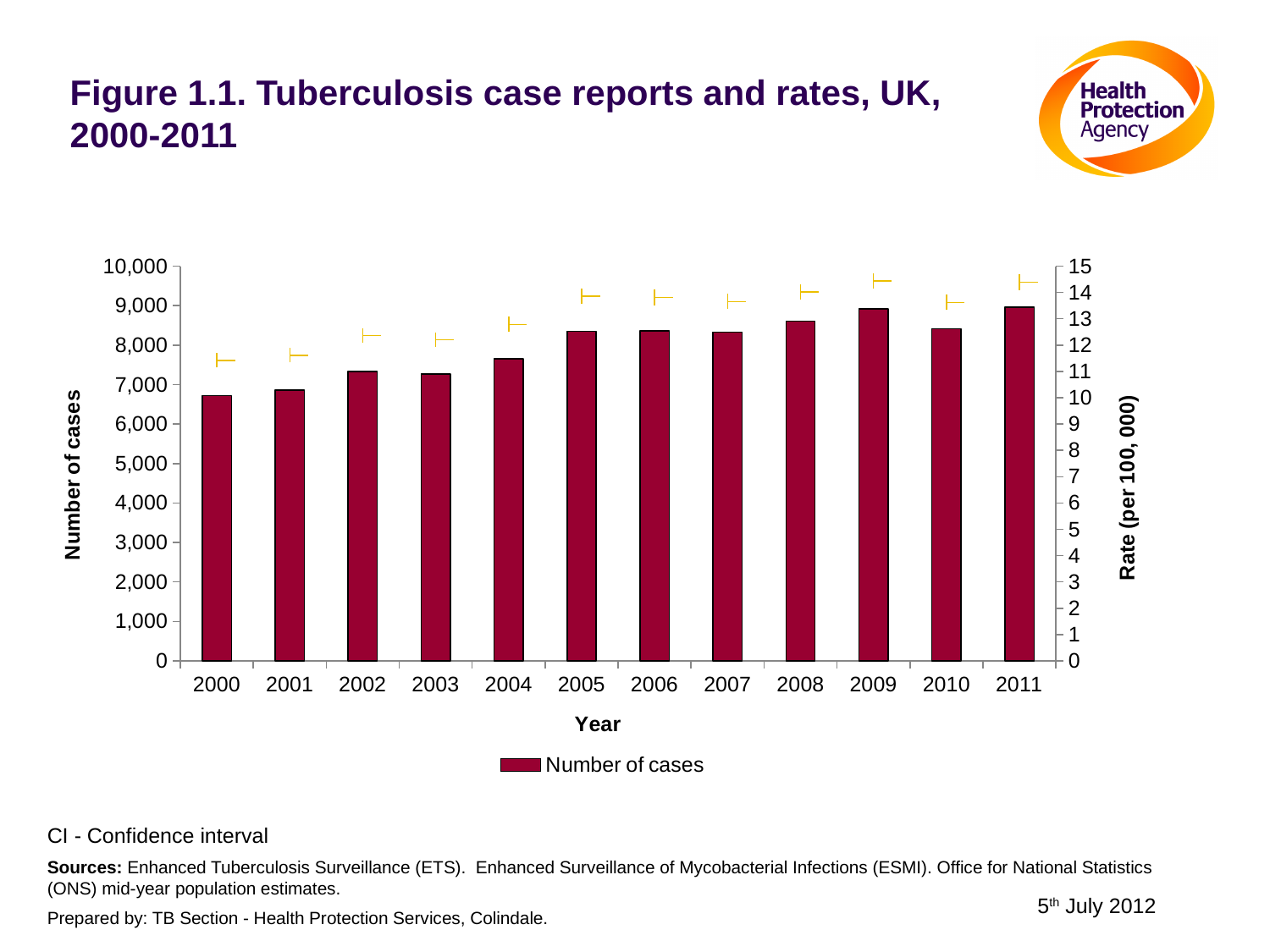

# Figure 1.1. Tuberculosis case reports and rates, UK, 2000-2011

[unsupported chart]

CI - Confidence interval
Sources: Enhanced Tuberculosis Surveillance (ETS).  Enhanced Surveillance of Mycobacterial Infections (ESMI). Office for National Statistics (ONS) mid-year population estimates.
Prepared by: TB Section - Health Protection Services, Colindale.